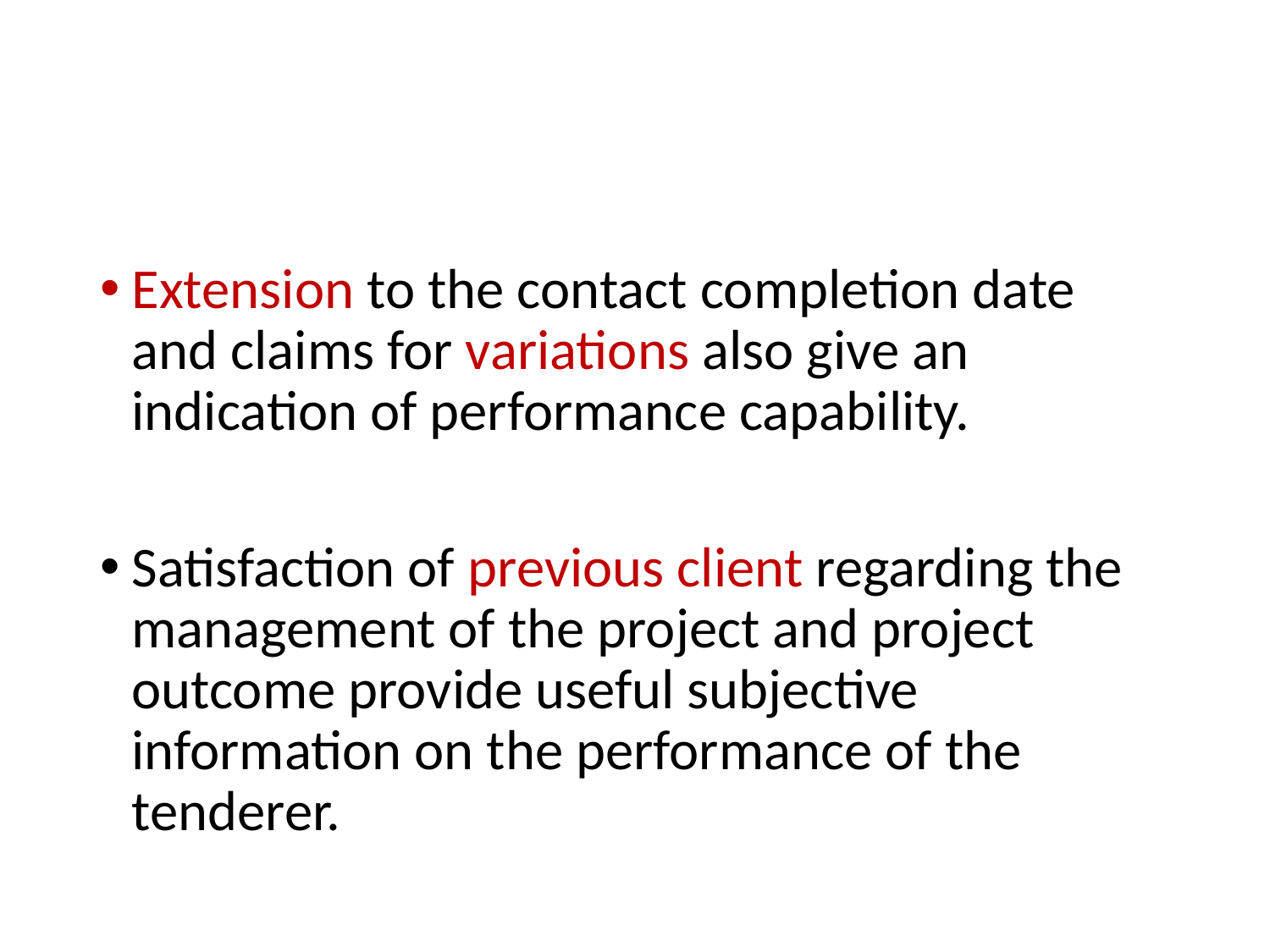

#
Extension to the contact completion date and claims for variations also give an indication of performance capability.

Satisfaction of previous client regarding the management of the project and project outcome provide useful subjective information on the performance of the tenderer.